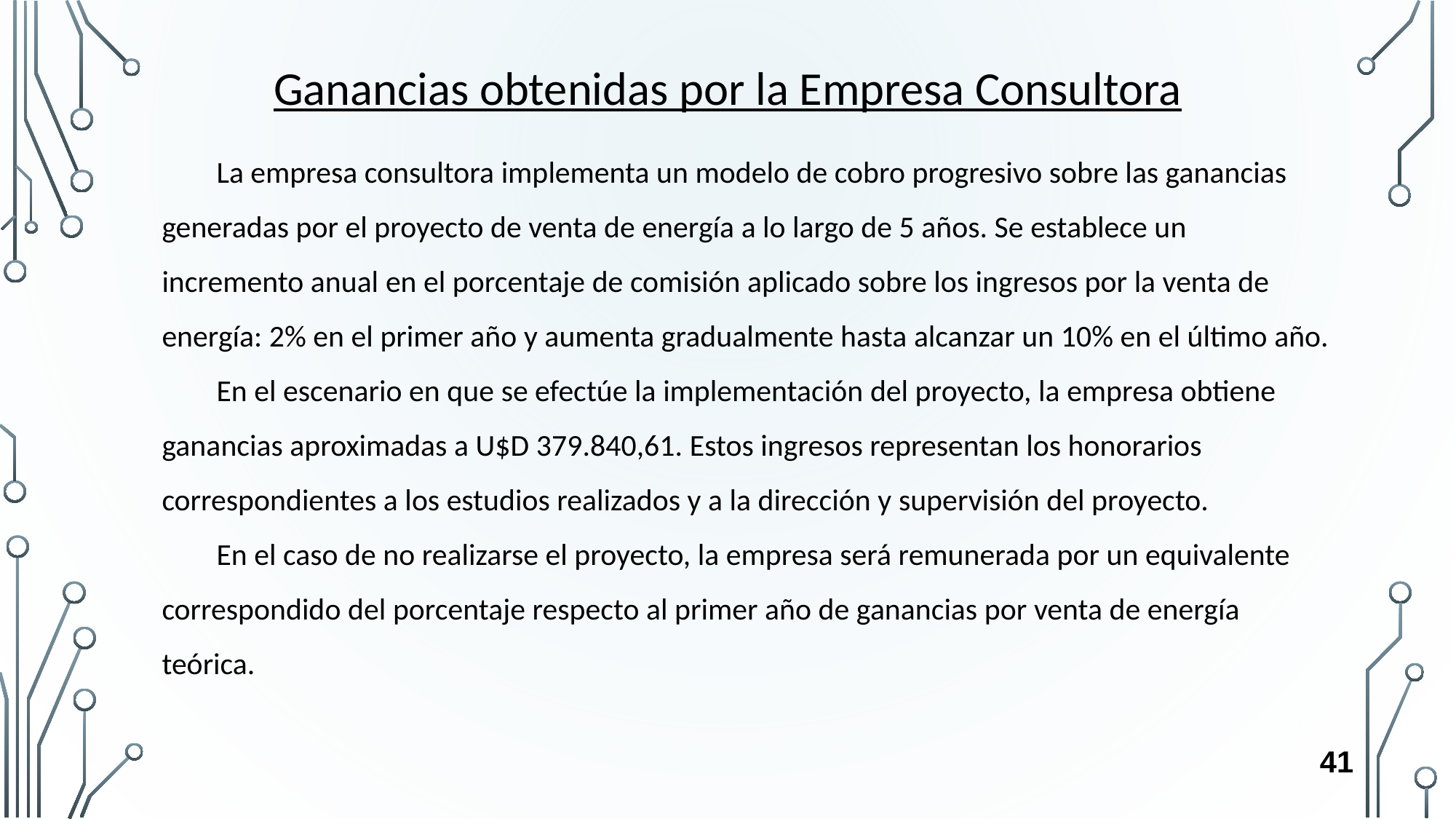

Ganancias obtenidas por la Empresa Consultora
La empresa consultora implementa un modelo de cobro progresivo sobre las ganancias generadas por el proyecto de venta de energía a lo largo de 5 años. Se establece un incremento anual en el porcentaje de comisión aplicado sobre los ingresos por la venta de energía: 2% en el primer año y aumenta gradualmente hasta alcanzar un 10% en el último año.
En el escenario en que se efectúe la implementación del proyecto, la empresa obtiene ganancias aproximadas a U$D 379.840,61. Estos ingresos representan los honorarios correspondientes a los estudios realizados y a la dirección y supervisión del proyecto.
En el caso de no realizarse el proyecto, la empresa será remunerada por un equivalente correspondido del porcentaje respecto al primer año de ganancias por venta de energía teórica.
41
41